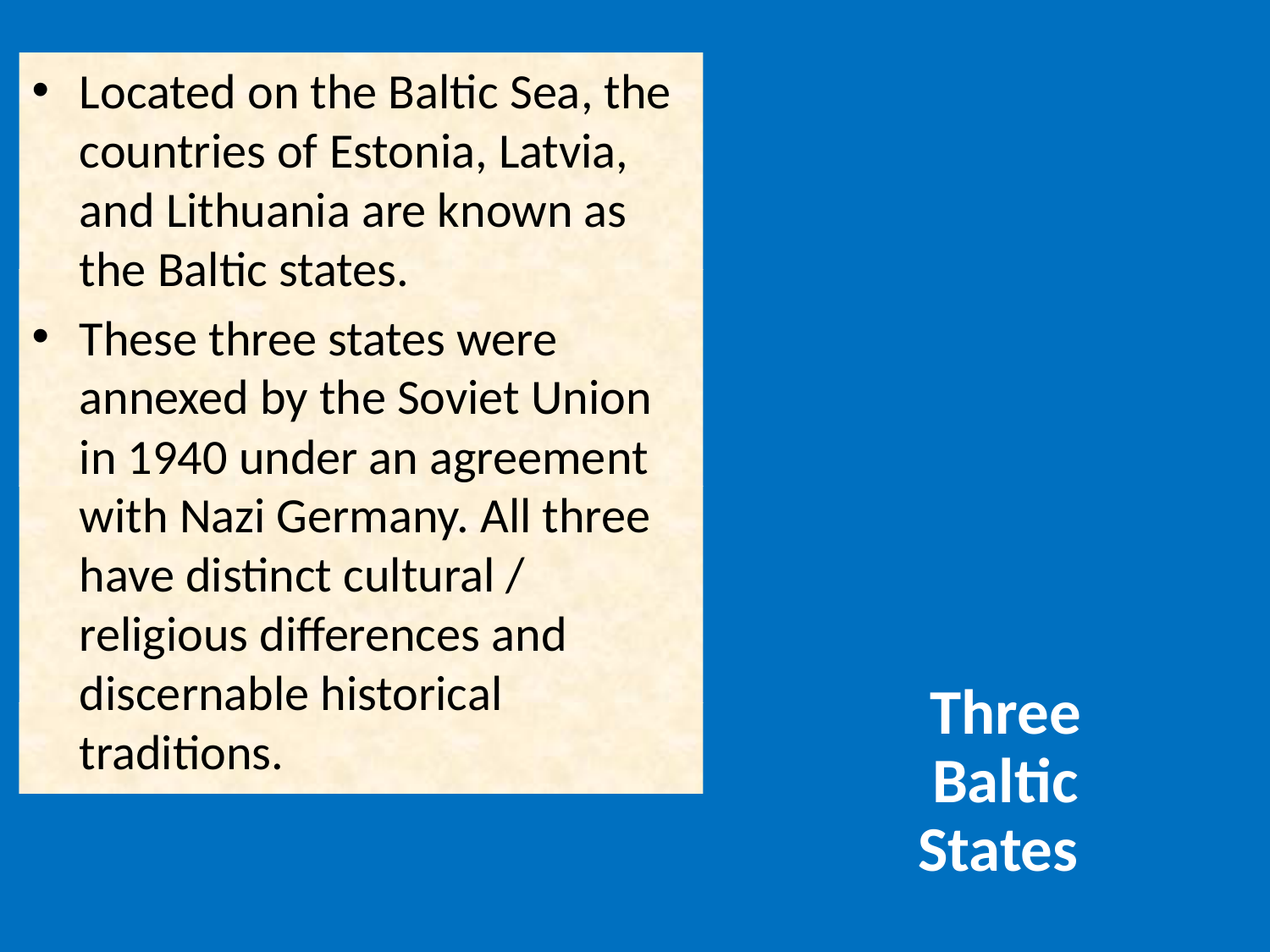

Located on the Baltic Sea, the countries of Estonia, Latvia, and Lithuania are known as the Baltic states.
These three states were annexed by the Soviet Union in 1940 under an agreement with Nazi Germany. All three have distinct cultural / religious differences and discernable historical traditions.
Three Baltic States